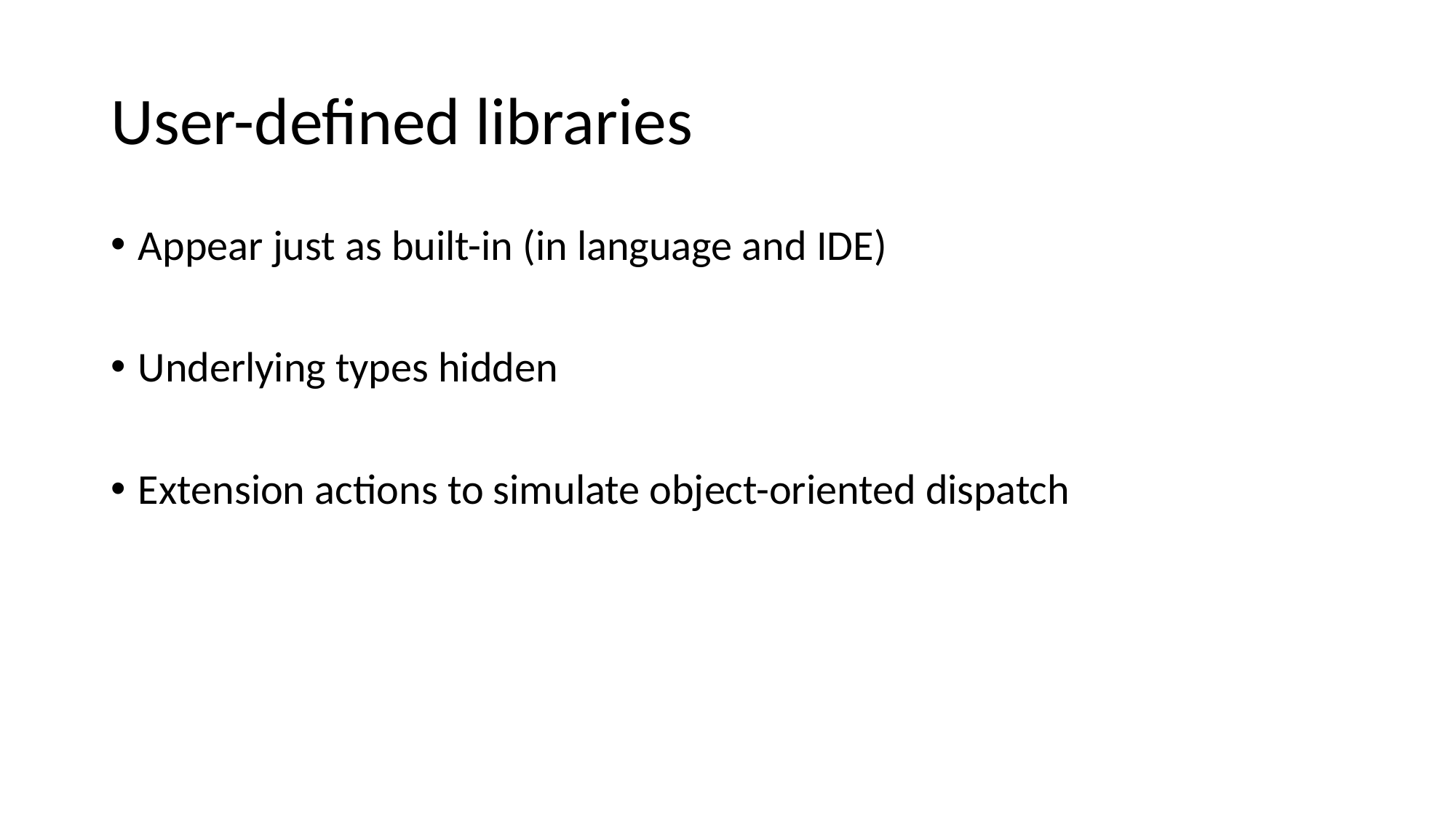

# User-defined libraries
Appear just as built-in (in language and IDE)

Underlying types hidden

Extension actions to simulate object-oriented dispatch